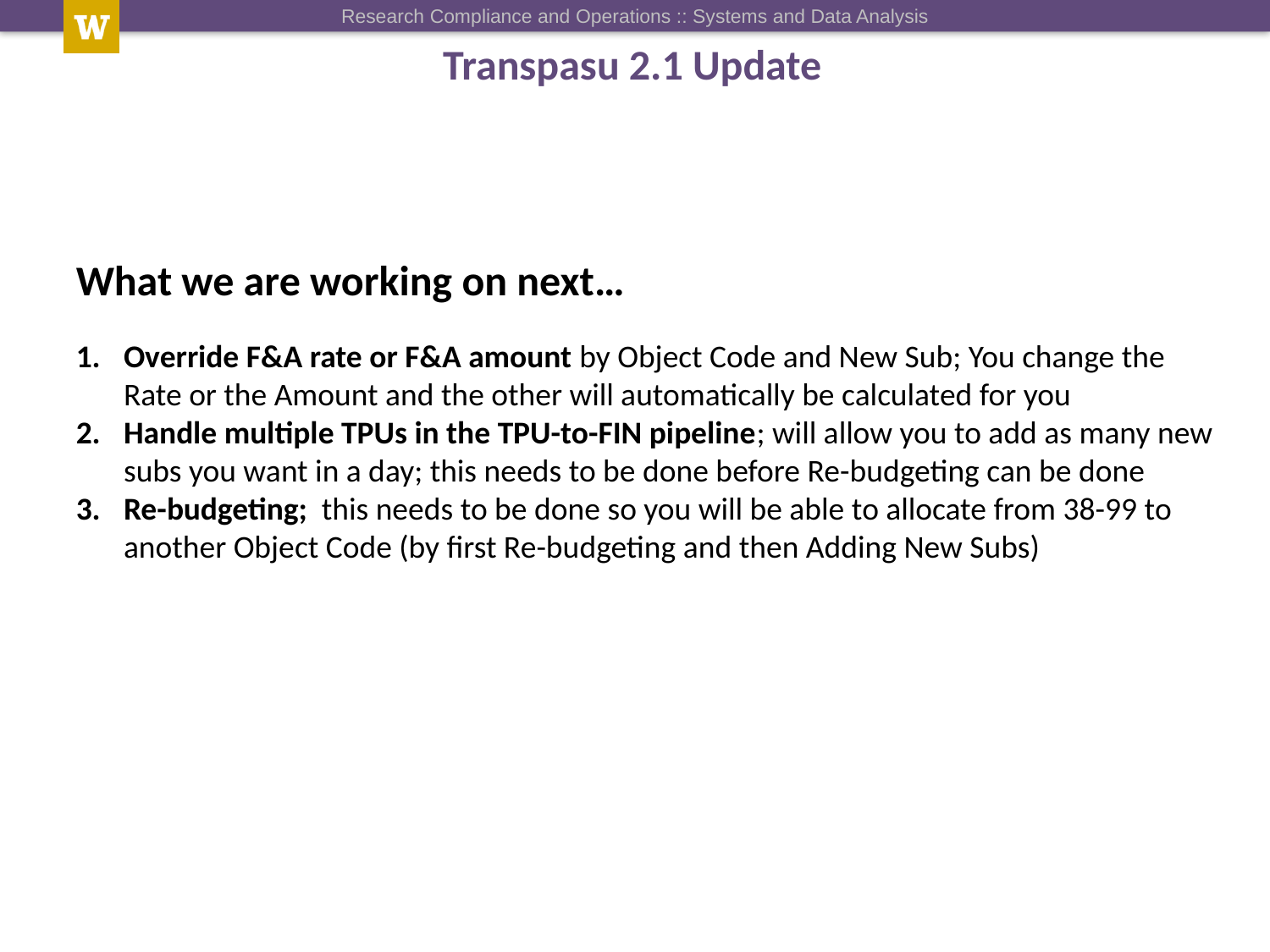

What we are working on next…
Override F&A rate or F&A amount by Object Code and New Sub; You change the Rate or the Amount and the other will automatically be calculated for you
Handle multiple TPUs in the TPU-to-FIN pipeline; will allow you to add as many new subs you want in a day; this needs to be done before Re-budgeting can be done
Re-budgeting;  this needs to be done so you will be able to allocate from 38-99 to another Object Code (by first Re-budgeting and then Adding New Subs)